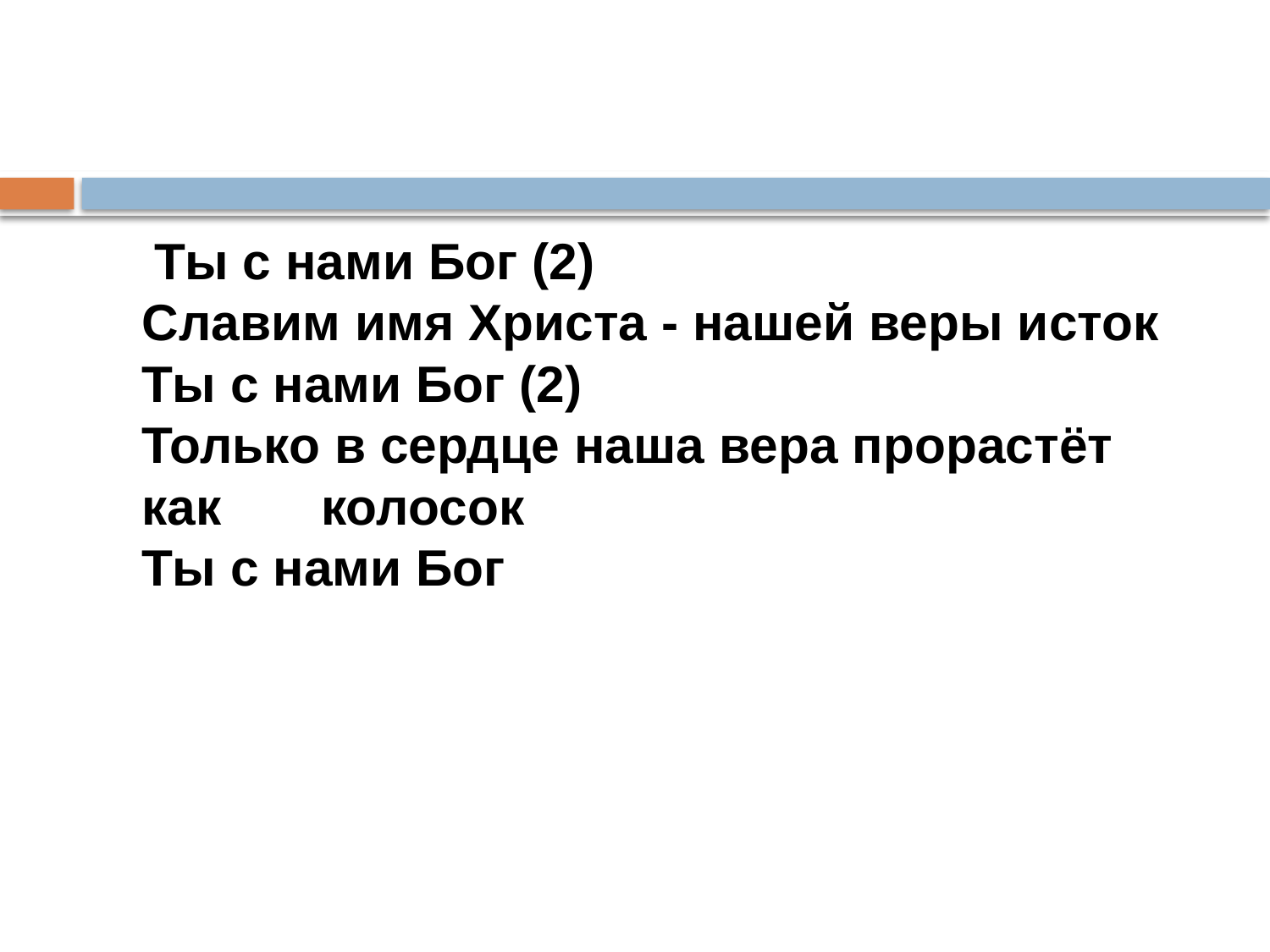

Ты с нами Бог (2)
Славим имя Христа - нашей веры исток
Ты с нами Бог (2)
Только в сердце наша вера прорастёт как       колосок
Ты с нами Бог